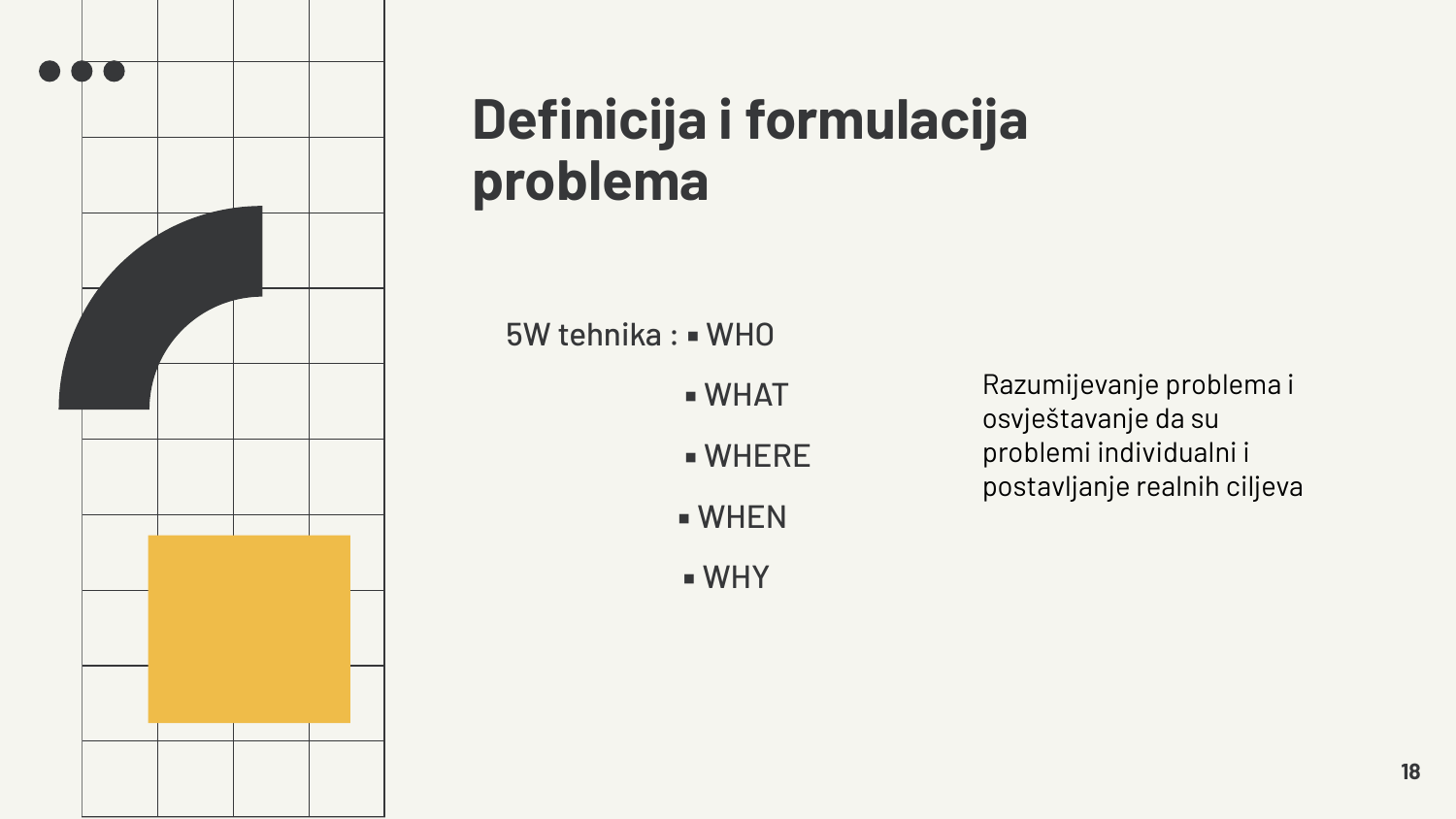

# Definicija i formulacija problema

5W tehnika : ▪ WHO
	     ▪ WHAT
	     ▪ WHERE
 	    ▪ WHEN
                           ▪ WHY
Razumijevanje problema i osvještavanje da su problemi individualni i postavljanje realnih ciljeva

18